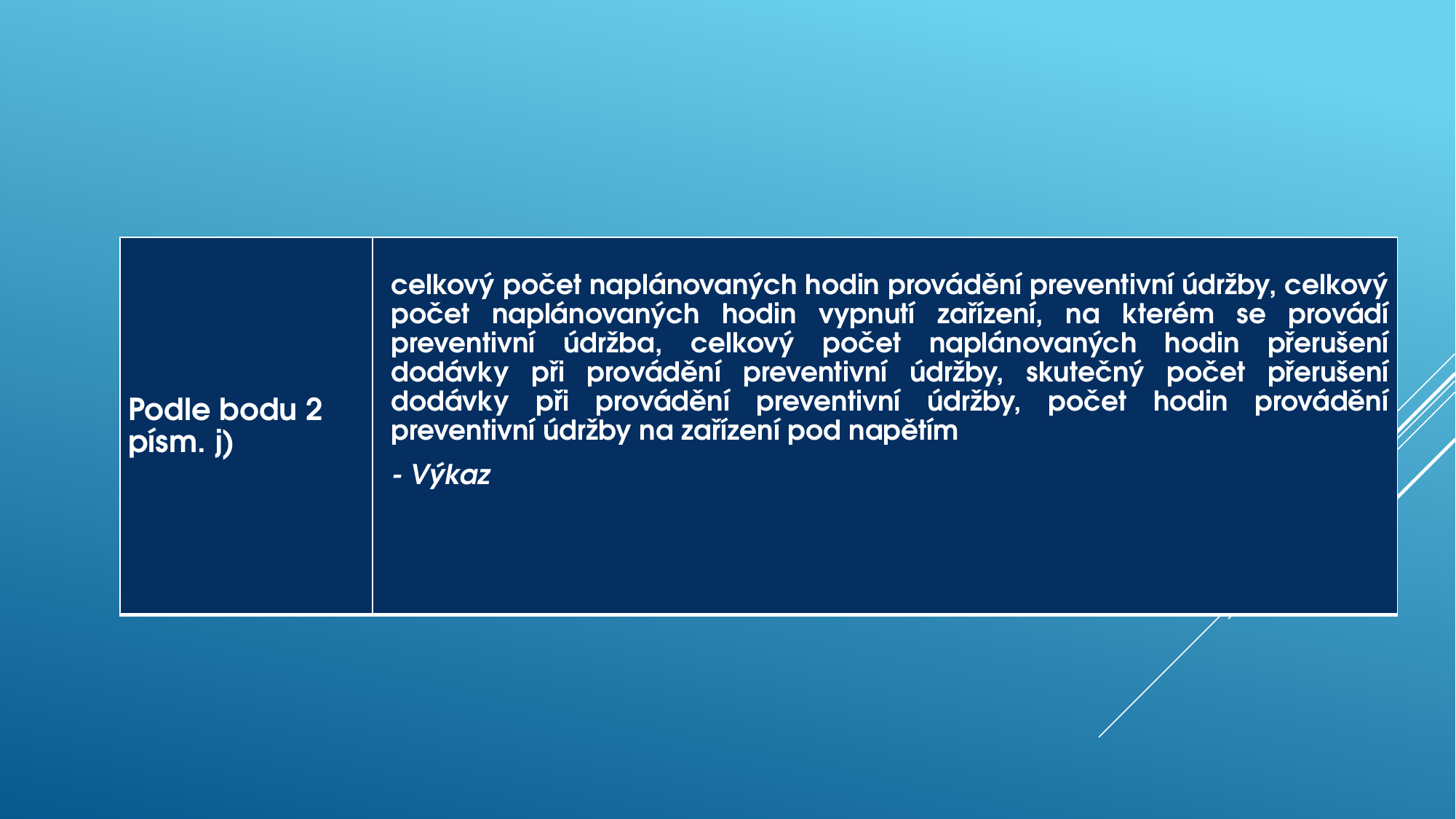

| Podle bodu 2 písm. j) | celkový počet naplánovaných hodin provádění preventivní údržby, celkový počet naplánovaných hodin vypnutí zařízení, na kterém se provádí preventivní údržba, celkový počet naplánovaných hodin přerušení dodávky při provádění preventivní údržby, skutečný počet přerušení dodávky při provádění preventivní údržby, počet hodin provádění preventivní údržby na zařízení pod napětím - Výkaz |
| --- | --- |